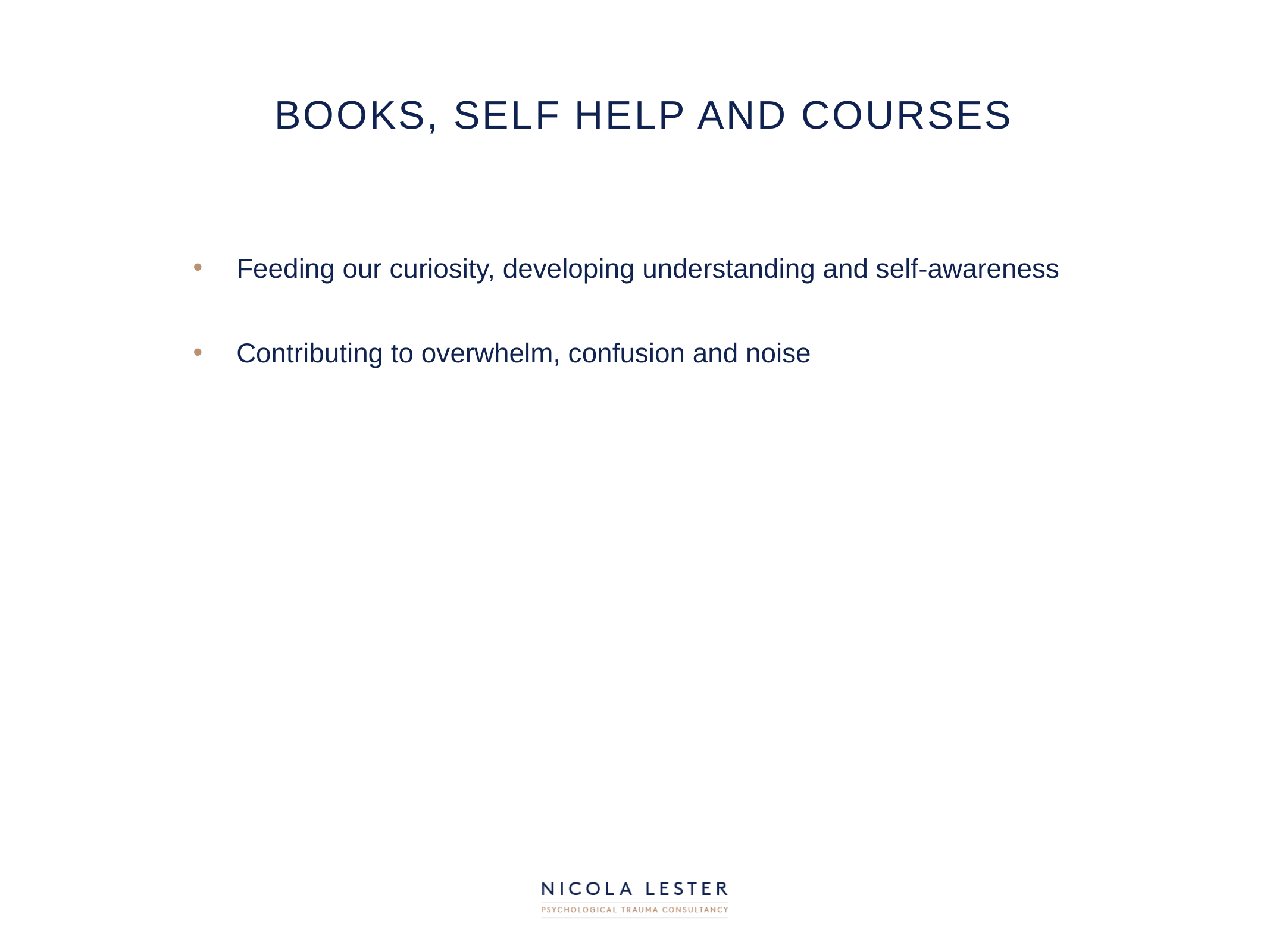

# Books, self help and courses
Feeding our curiosity, developing understanding and self-awareness
Contributing to overwhelm, confusion and noise